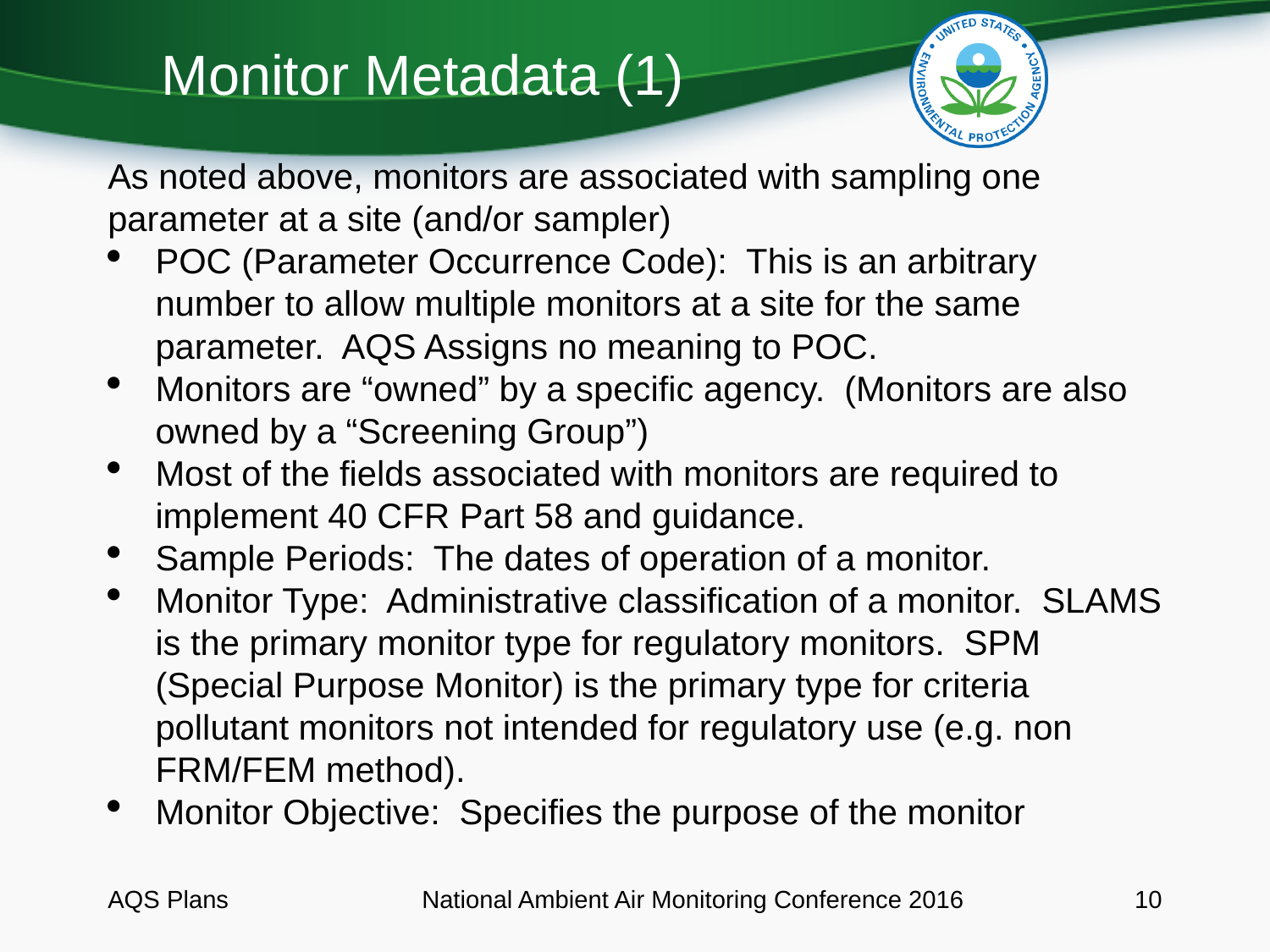

Monitor Metadata (1)
As noted above, monitors are associated with sampling one parameter at a site (and/or sampler)
POC (Parameter Occurrence Code):  This is an arbitrary number to allow multiple monitors at a site for the same parameter.  AQS Assigns no meaning to POC.
Monitors are “owned” by a specific agency.  (Monitors are also owned by a “Screening Group”)
Most of the fields associated with monitors are required to implement 40 CFR Part 58 and guidance.
Sample Periods:  The dates of operation of a monitor.
Monitor Type:  Administrative classification of a monitor.  SLAMS is the primary monitor type for regulatory monitors.  SPM (Special Purpose Monitor) is the primary type for criteria pollutant monitors not intended for regulatory use (e.g. non FRM/FEM method).
Monitor Objective:  Specifies the purpose of the monitor

AQS Plans
National Ambient Air Monitoring Conference 2016
10